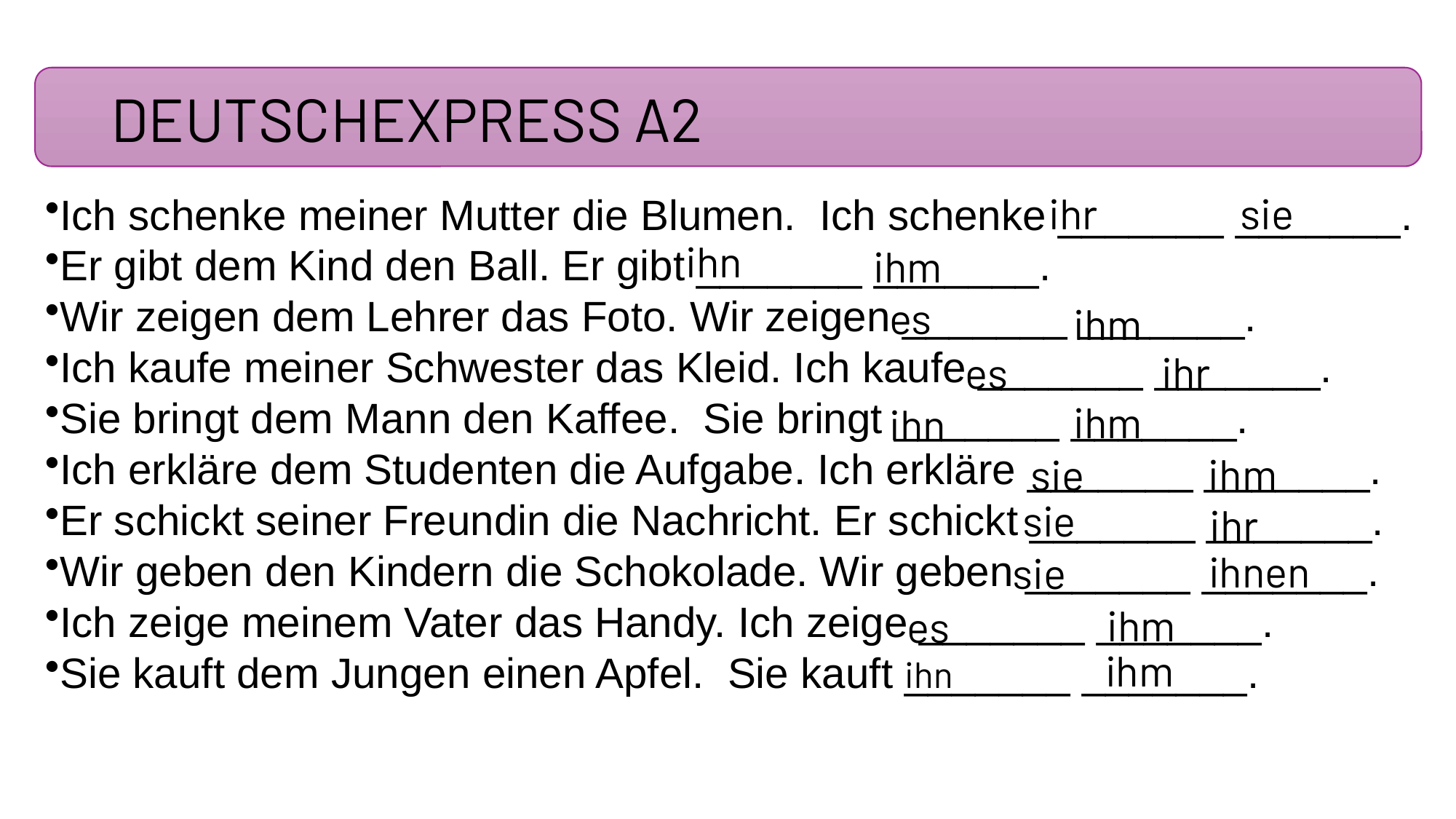

Ich schenke meiner Mutter die Blumen.  Ich schenke _______ _______.
Er gibt dem Kind den Ball. Er gibt _______ _______.
Wir zeigen dem Lehrer das Foto. Wir zeigen _______ _______.
Ich kaufe meiner Schwester das Kleid. Ich kaufe _______ _______.
Sie bringt dem Mann den Kaffee.  Sie bringt _______ _______.
Ich erkläre dem Studenten die Aufgabe. Ich erkläre _______ _______.
Er schickt seiner Freundin die Nachricht. Er schickt _______ _______.
Wir geben den Kindern die Schokolade. Wir geben _______ _______.
Ich zeige meinem Vater das Handy. Ich zeige _______ _______.
Sie kauft dem Jungen einen Apfel.  Sie kauft _______ _______.
# DEUTSCHEXPRESS A2

ihr
sie
ihn
ihm
es
ihm
ihr
es
ihm
ihn
ihm
sie
sie
ihr
ihnen
sie
ihm
es
ihm
ihn